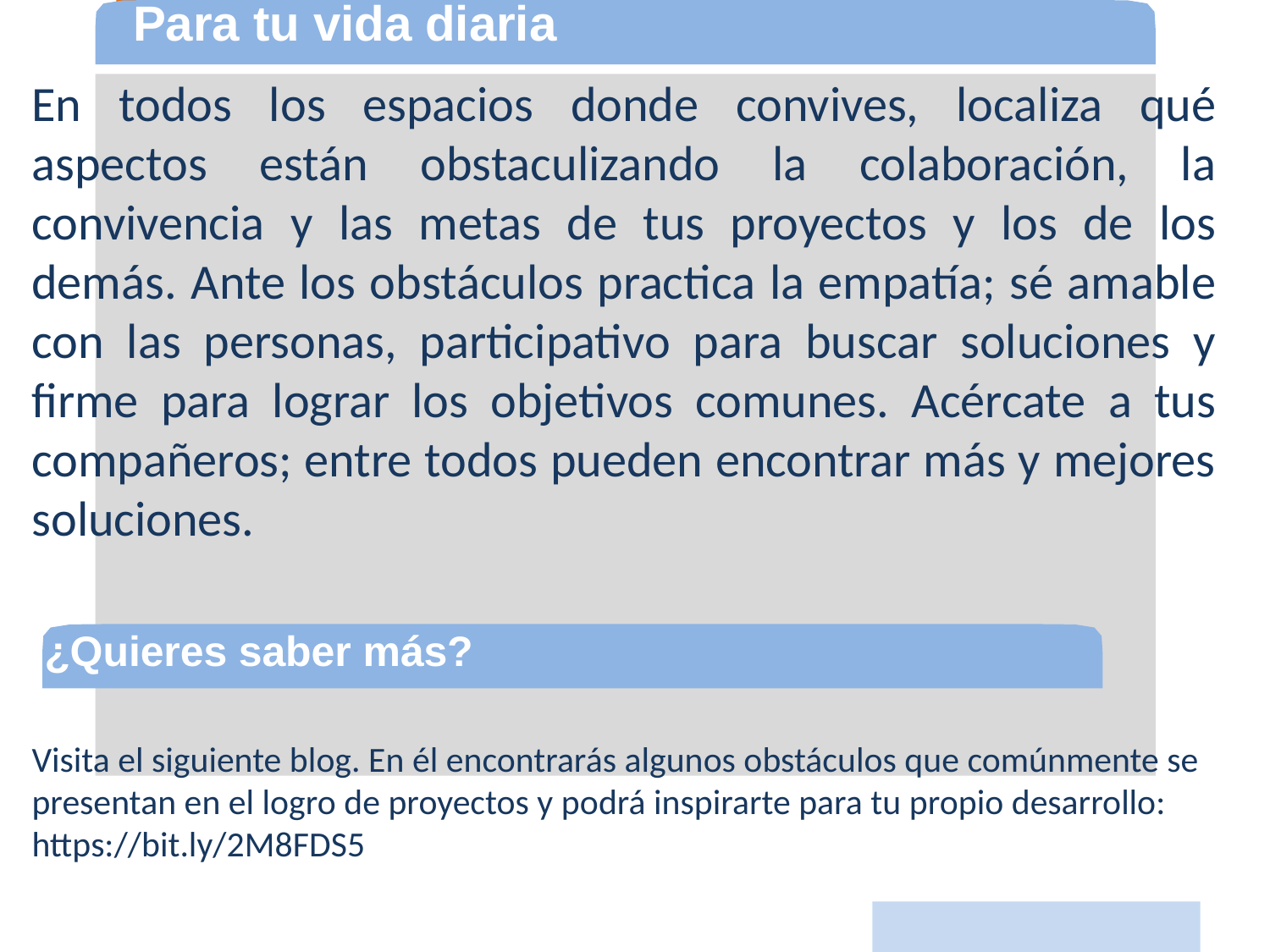

Para tu vida diaria

En todos los espacios donde convives, localiza qué aspectos están obstaculizando la colaboración, la convivencia y las metas de tus proyectos y los de los demás. Ante los obstáculos practica la empatía; sé amable con las personas, participativo para buscar soluciones y firme para lograr los objetivos comunes. Acércate a tus compañeros; entre todos pueden encontrar más y mejores soluciones.

Visita el siguiente blog. En él encontrarás algunos obstáculos que comúnmente se presentan en el logro de proyectos y podrá inspirarte para tu propio desarrollo: https://bit.ly/2M8FDS5

¿Quieres saber más?